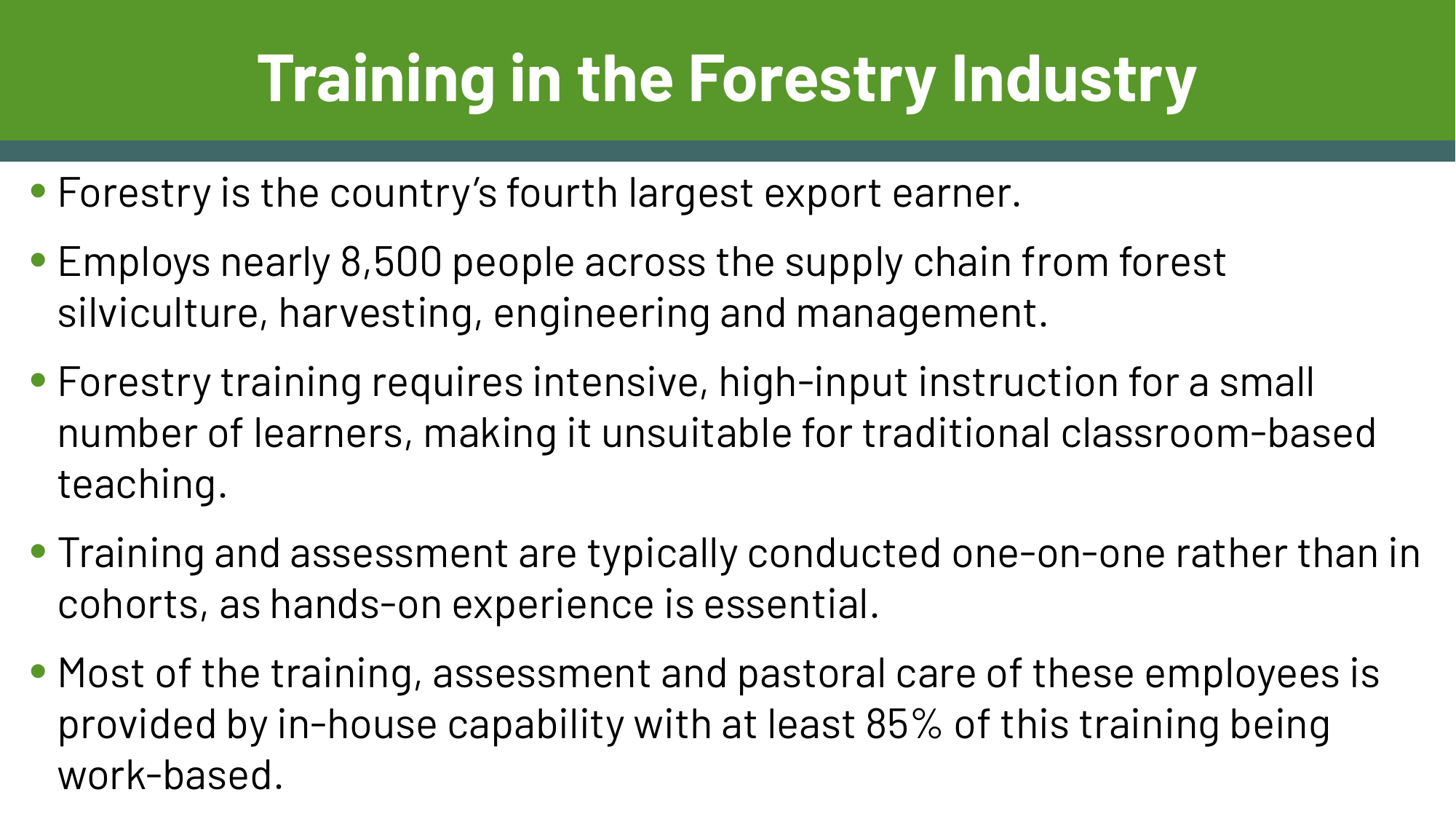

# Training in the Forestry Industry
Forestry is the country’s fourth largest export earner.
Employs nearly 8,500 people across the supply chain from forest silviculture, harvesting, engineering and management.
Forestry training requires intensive, high-input instruction for a small number of learners, making it unsuitable for traditional classroom-based teaching.
Training and assessment are typically conducted one-on-one rather than in cohorts, as hands-on experience is essential.
Most of the training, assessment and pastoral care of these employees is provided by in-house capability with at least 85% of this training being work-based.